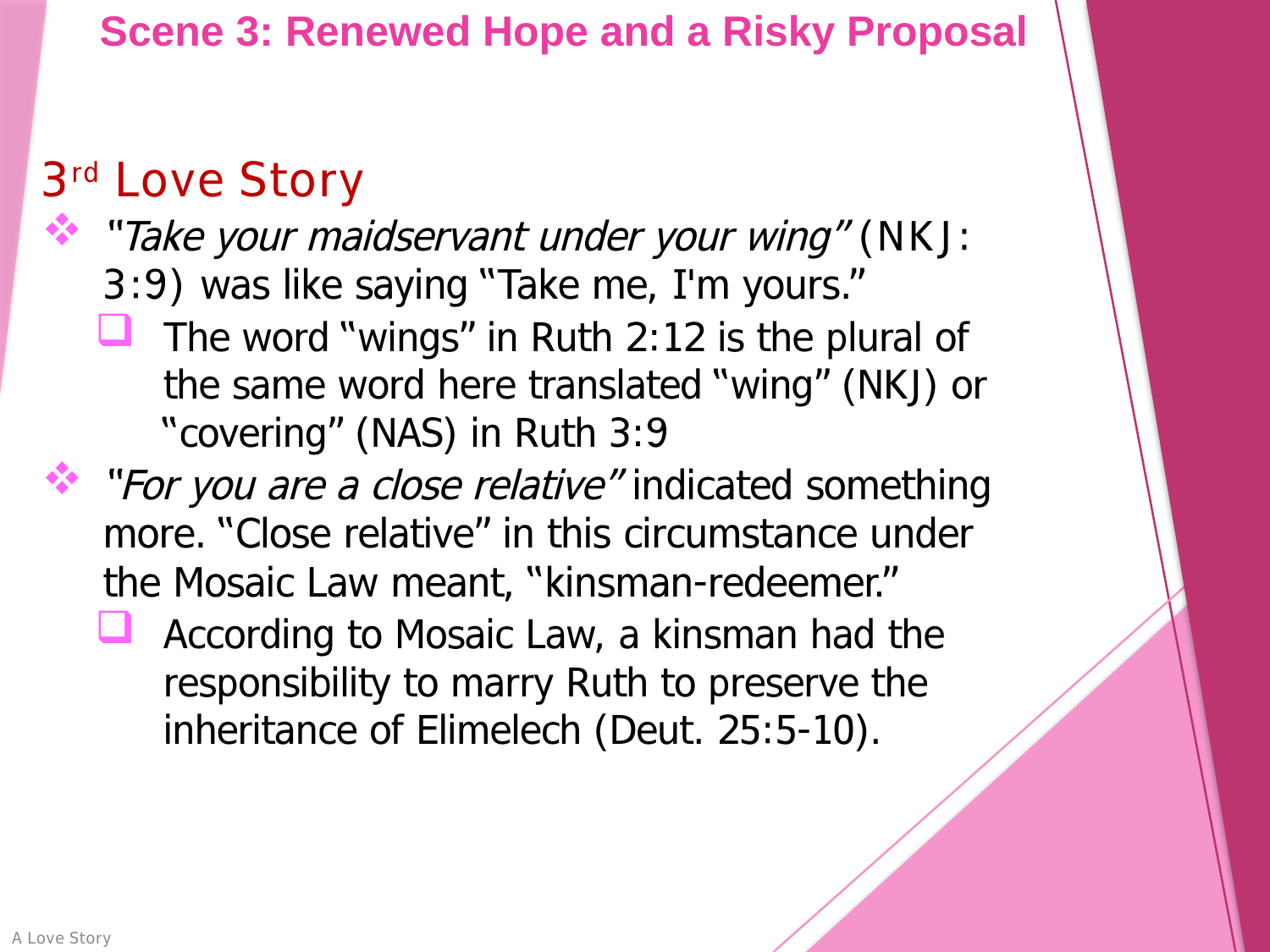

# Scene 3: Renewed Hope and a Risky Proposal
3rd Love Story
“Take your maidservant under your wing” (NKJ: 3:9) was like saying “Take me, I'm yours.”
The word “wings” in Ruth 2:12 is the plural of the same word here translated “wing” (NKJ) or “covering” (NAS) in Ruth 3:9
“For you are a close relative” indicated something more. “Close relative” in this circumstance under the Mosaic Law meant, “kinsman-redeemer.”
According to Mosaic Law, a kinsman had the responsibility to marry Ruth to preserve the inheritance of Elimelech (Deut. 25:5-10).

A Love Story